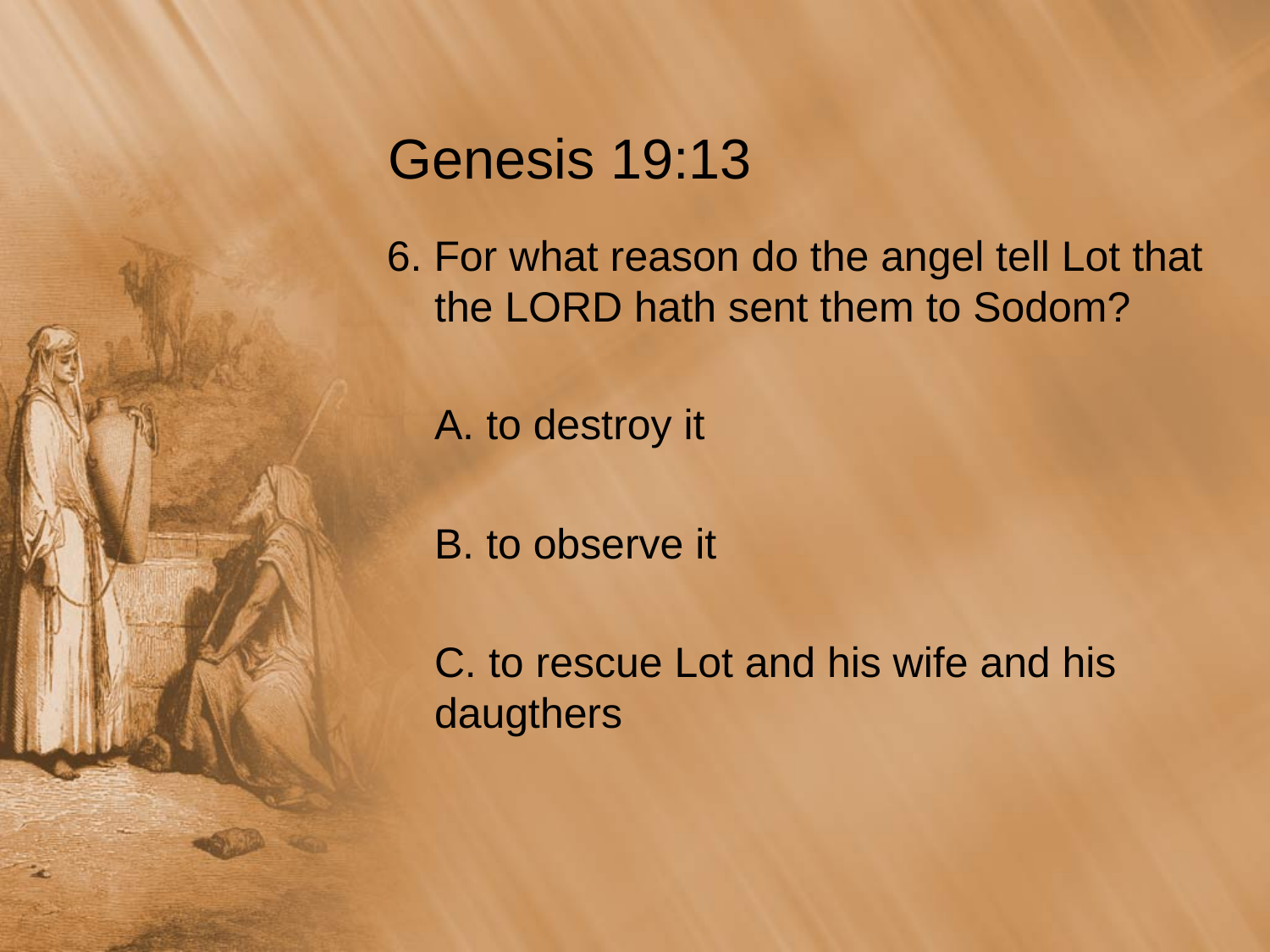

# Genesis 19:13
6. For what reason do the angel tell Lot that the LORD hath sent them to Sodom?

	A. to destroy it

	B. to observe it

	C. to rescue Lot and his wife and his daugthers